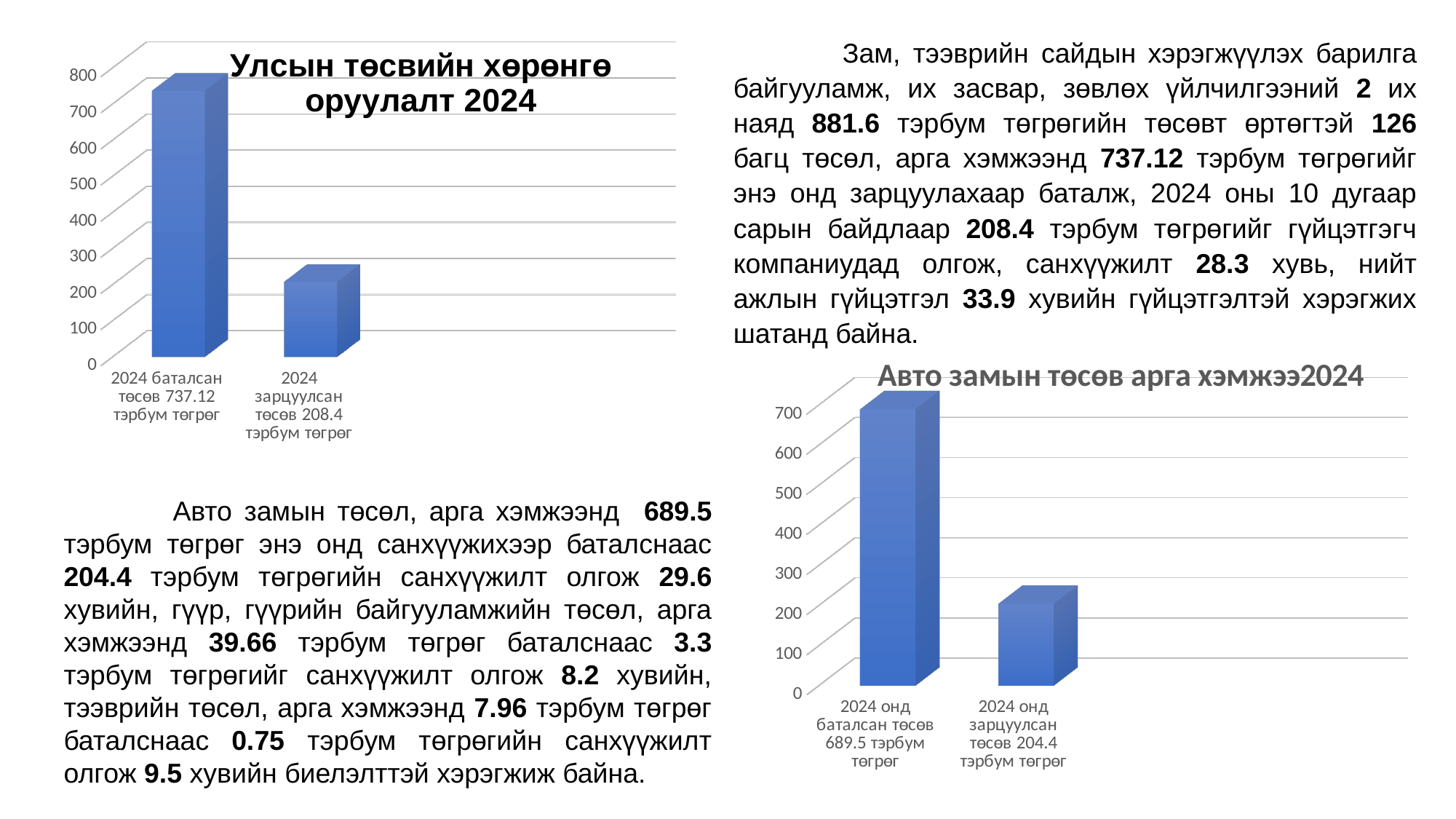

[unsupported chart]

	Зам, тээврийн сайдын хэрэгжүүлэх барилга байгууламж, их засвар, зөвлөх үйлчилгээний 2 их наяд 881.6 тэрбум төгрөгийн төсөвт өртөгтэй 126 багц төсөл, арга хэмжээнд 737.12 тэрбум төгрөгийг энэ онд зарцуулахаар баталж, 2024 оны 10 дугаар сарын байдлаар 208.4 тэрбум төгрөгийг гүйцэтгэгч компаниудад олгож, санхүүжилт 28.3 хувь, нийт ажлын гүйцэтгэл 33.9 хувийн гүйцэтгэлтэй хэрэгжих шатанд байна.

[unsupported chart]

	Авто замын төсөл, арга хэмжээнд  689.5 тэрбум төгрөг энэ онд санхүүжихээр баталснаас 204.4 тэрбум төгрөгийн санхүүжилт олгож 29.6 хувийн, гүүр, гүүрийн байгууламжийн төсөл, арга хэмжээнд 39.66 тэрбум төгрөг баталснаас 3.3 тэрбум төгрөгийг санхүүжилт олгож 8.2 хувийн, тээврийн төсөл, арга хэмжээнд 7.96 тэрбум төгрөг баталснаас 0.75 тэрбум төгрөгийн санхүүжилт олгож 9.5 хувийн биелэлттэй хэрэгжиж байна.